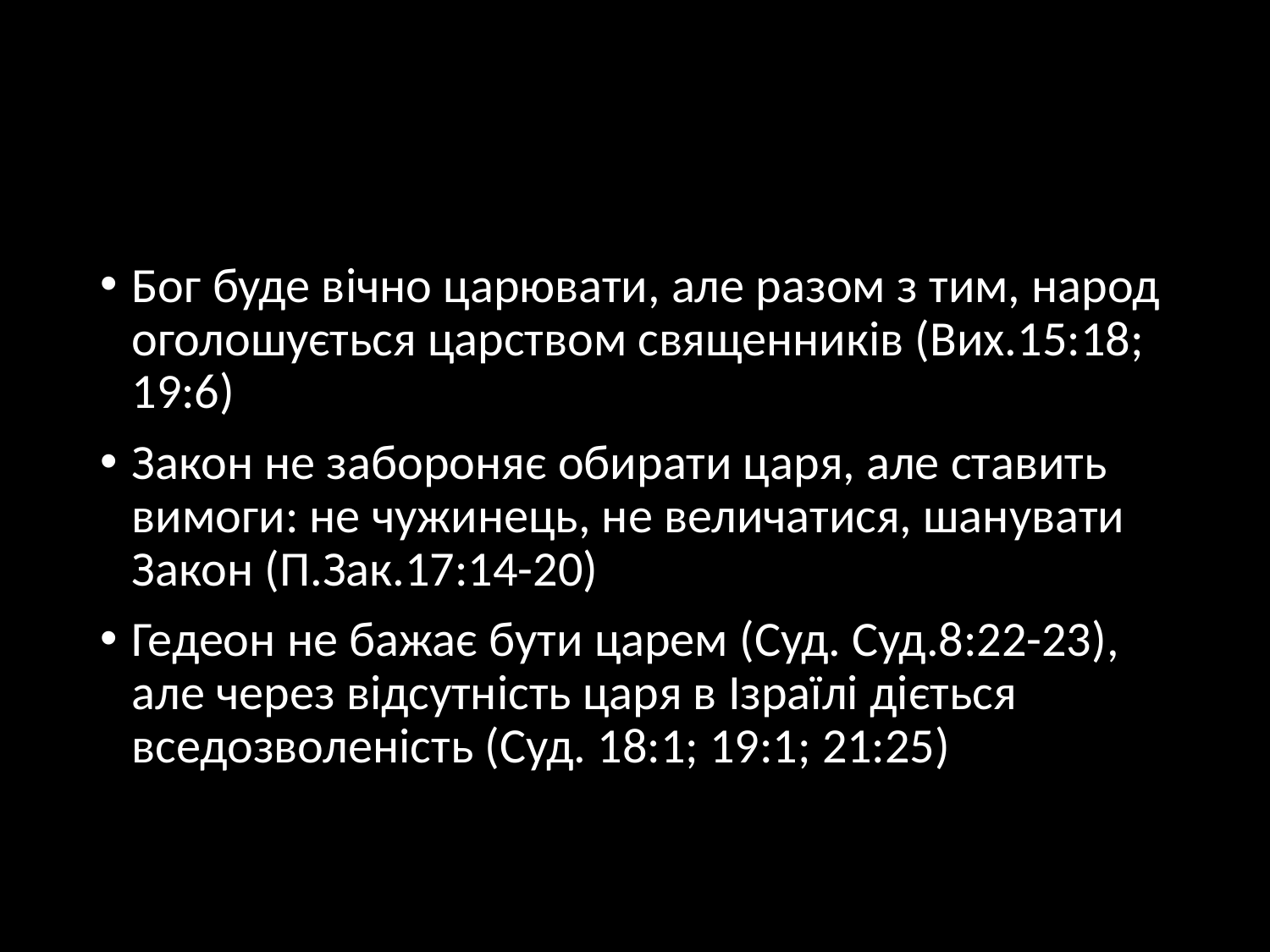

#
Бог буде вічно царювати, але разом з тим, народ оголошується царством священників (Вих.15:18; 19:6)
Закон не забороняє обирати царя, але ставить вимоги: не чужинець, не величатися, шанувати Закон (П.Зак.17:14-20)
Гедеон не бажає бути царем (Суд. Суд.8:22-23), але через відсутність царя в Ізраїлі діється вседозволеність (Суд. 18:1; 19:1; 21:25)